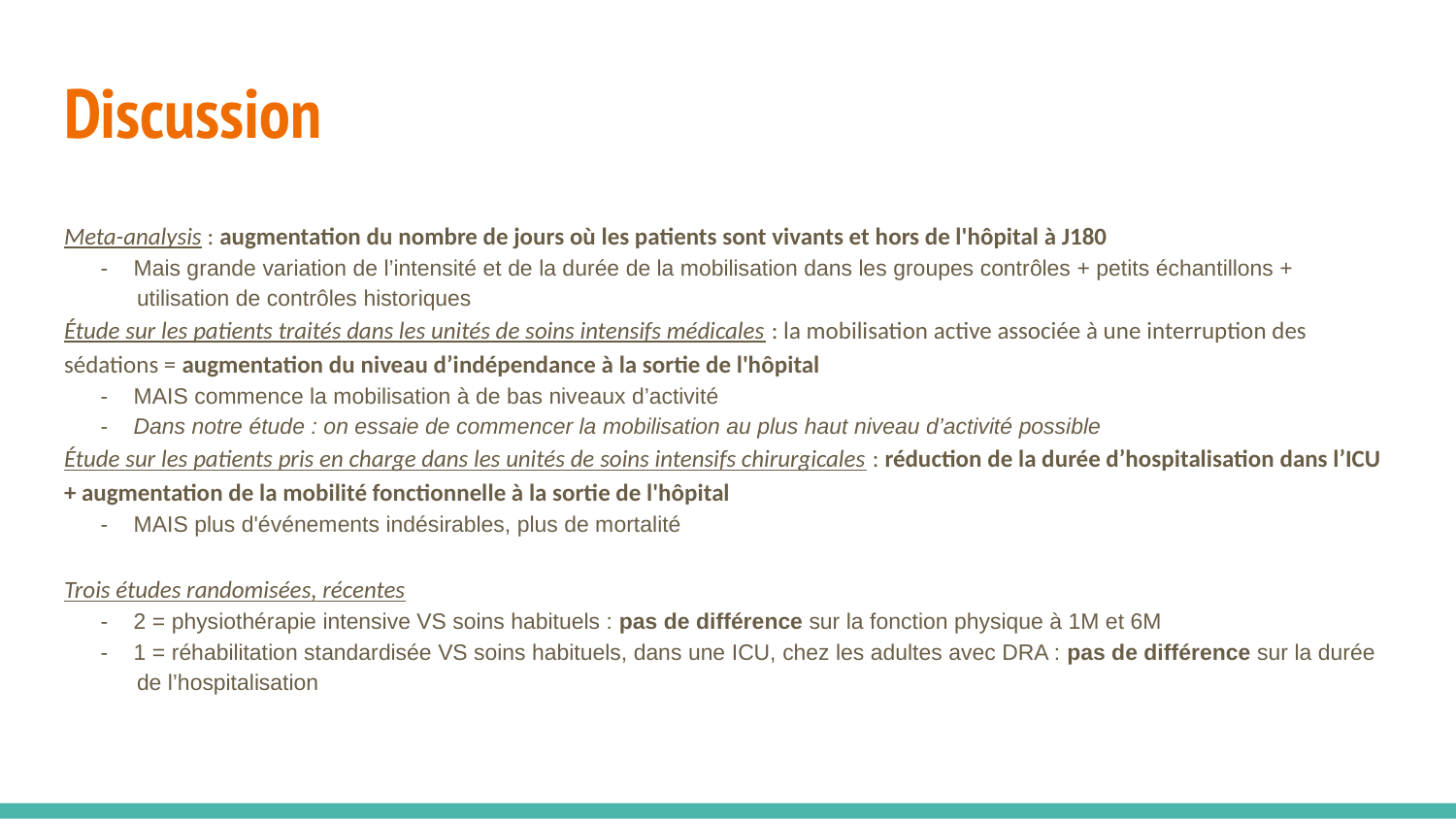

# Discussion
Meta-analysis : augmentation du nombre de jours où les patients sont vivants et hors de l'hôpital à J180
-       Mais grande variation de l’intensité et de la durée de la mobilisation dans les groupes contrôles + petits échantillons + utilisation de contrôles historiques
Étude sur les patients traités dans les unités de soins intensifs médicales : la mobilisation active associée à une interruption des sédations = augmentation du niveau d’indépendance à la sortie de l'hôpital
-       MAIS commence la mobilisation à de bas niveaux d’activité
-       Dans notre étude : on essaie de commencer la mobilisation au plus haut niveau d’activité possible
Étude sur les patients pris en charge dans les unités de soins intensifs chirurgicales : réduction de la durée d’hospitalisation dans l’ICU + augmentation de la mobilité fonctionnelle à la sortie de l'hôpital
-       MAIS plus d'événements indésirables, plus de mortalité

Trois études randomisées, récentes
-       2 = physiothérapie intensive VS soins habituels : pas de différence sur la fonction physique à 1M et 6M
-       1 = réhabilitation standardisée VS soins habituels, dans une ICU, chez les adultes avec DRA : pas de différence sur la durée de l’hospitalisation